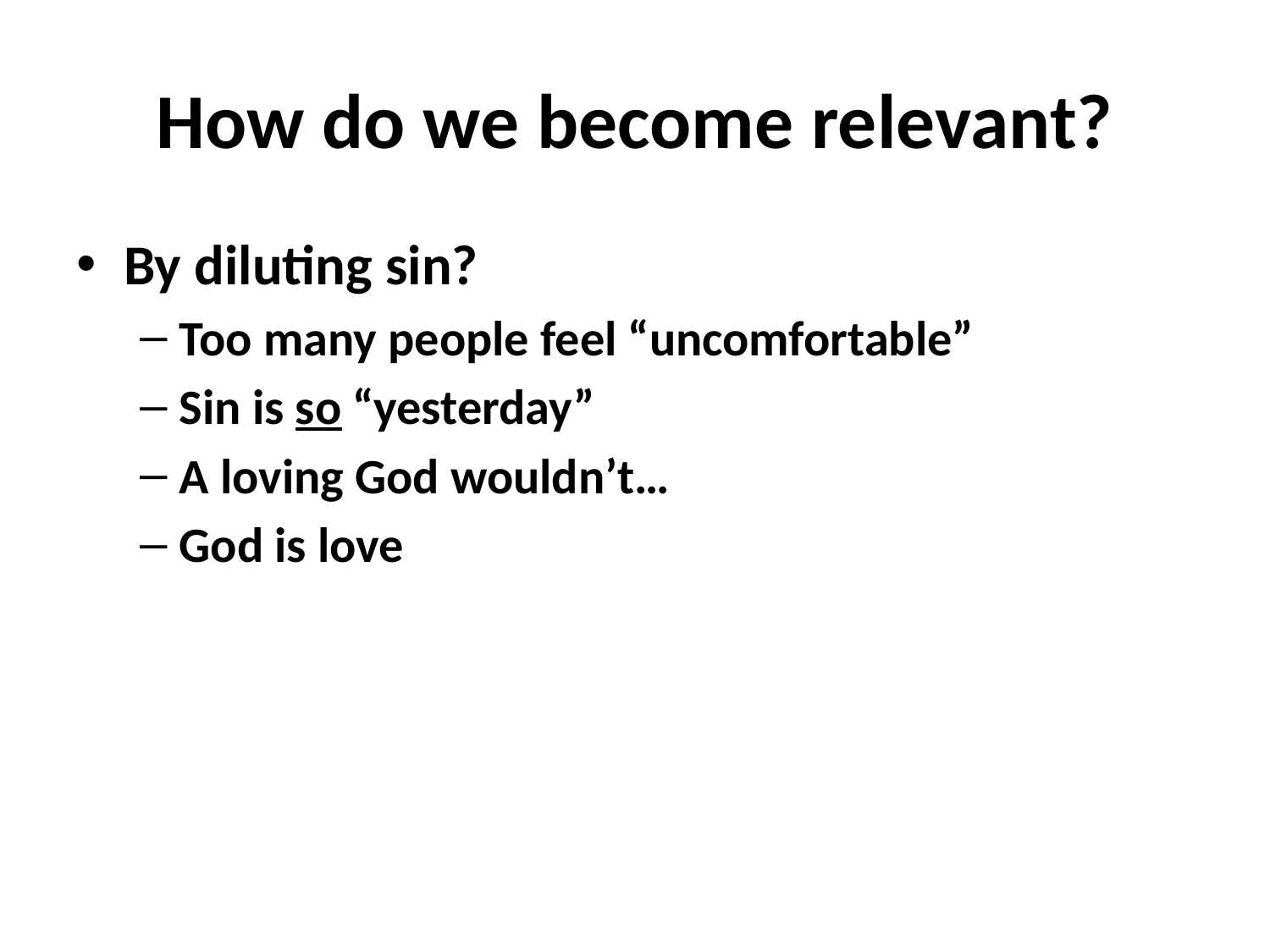

# How do we become relevant?
By diluting sin?
Too many people feel “uncomfortable”
Sin is so “yesterday”
A loving God wouldn’t…
God is love